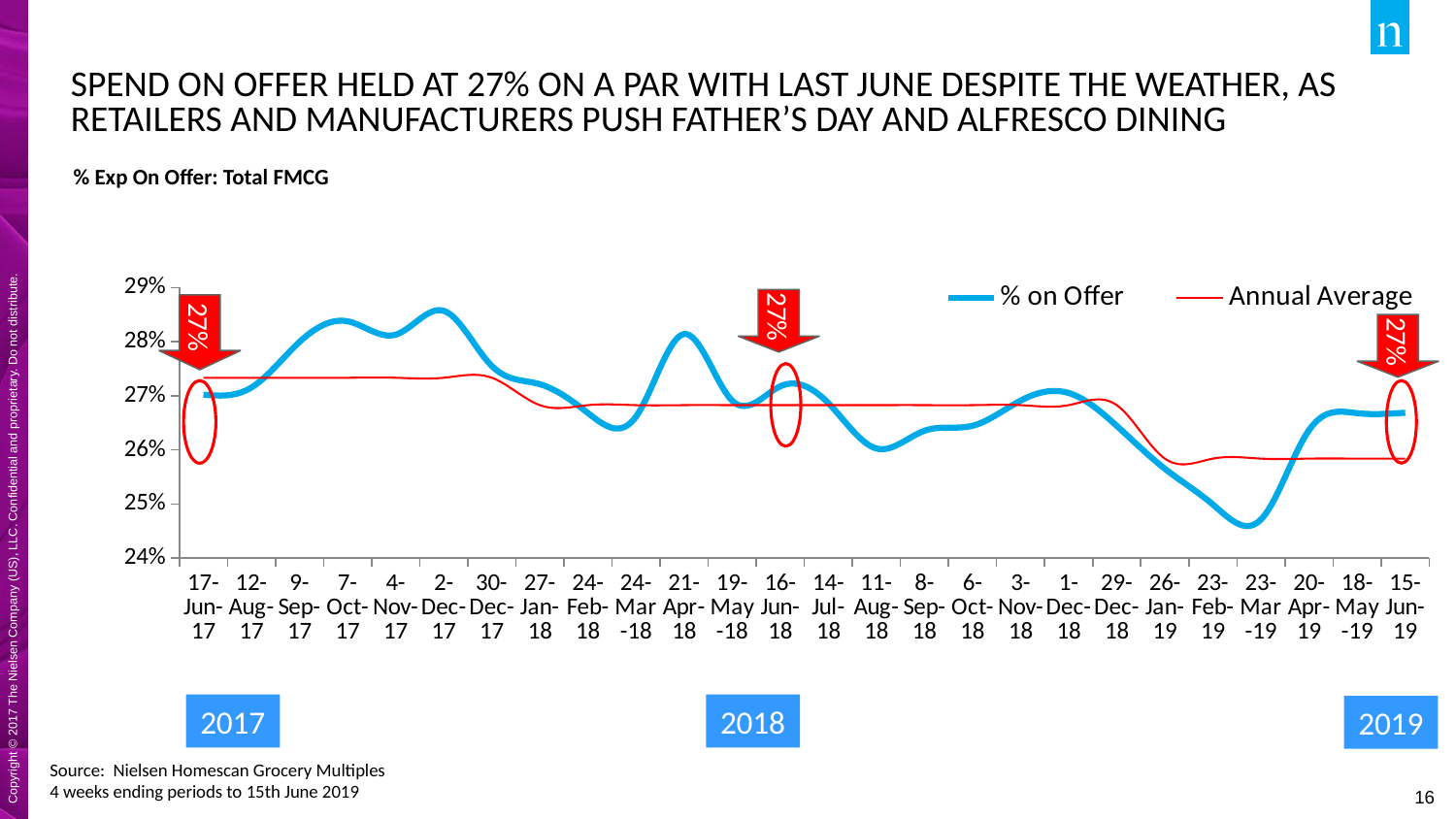

# SPEND ON OFFER HELD AT 27% ON A PAR WITH LAST JUNE DESPITE THE WEATHER, AS RETAILERS AND MANUFACTURERS PUSH FATHER’S DAY AND ALFRESCO DINING
% Exp On Offer: Total FMCG

### Chart

| Category | % on Offer | Annual Average |
|---|---|---|
| 42903 | 0.2702044801507963 | 0.2733263369686455 |
| 42959 | 0.2715266532556573 | 0.2733263369686455 |
| 42987 | 0.2799486229972976 | 0.2733263369686455 |
| 43015 | 0.2837530211279251 | 0.2733263369686455 |
| 43043 | 0.28128706902689127 | 0.2733263369686455 |
| 43071 | 0.28568415142776016 | 0.2733263369686455 |
| 43099 | 0.2754938868210372 | 0.2733263369686455 |
| 43127 | 0.2721342266642282 | 0.2682659744490095 |
| 43155 | 0.2668125445739321 | 0.2682659744490095 |
| 43183 | 0.2661597132720507 | 0.2682659744490095 |
| 43211 | 0.28139788762678697 | 0.2682659744490095 |
| 43239 | 0.26909267278873744 | 0.2682659744490095 |
| 43267 | 0.2717405999471131 | 0.2682659744490095 |
| 43295 | 0.26865249307334793 | 0.2682659744490095 |
| 43323 | 0.26026669012451314 | 0.2682659744490095 |
| 43351 | 0.2635352925838426 | 0.2682659744490095 |
| 43379 | 0.2644550288662454 | 0.2682659744490095 |
| 43407 | 0.2691074010662895 | 0.2682659744490095 |
| 43435 | 0.2705098618195213 | 0.2682659744490095 |
| 43463 | 0.2644381095980488 | 0.2682659744490095 |
| 43491 | 0.2565230391340434 | 0.25839333138982135 |
| 43519 | 0.24990353265569204 | 0.25839333138982135 |
| 43547 | 0.2471375946839193 | 0.25839333138982135 |
| 43575 | 0.2636734962511658 | 0.25839333138982135 |
| 43603 | 0.26678477731311484 | 0.25839333138982135 |
| 43631 | 0.2668662608708609 | 0.25839333138982135 |
27%
27%
27%

2017
2018
2019
Source:  Nielsen Homescan Grocery Multiples
4 weeks ending periods to 15th June 2019